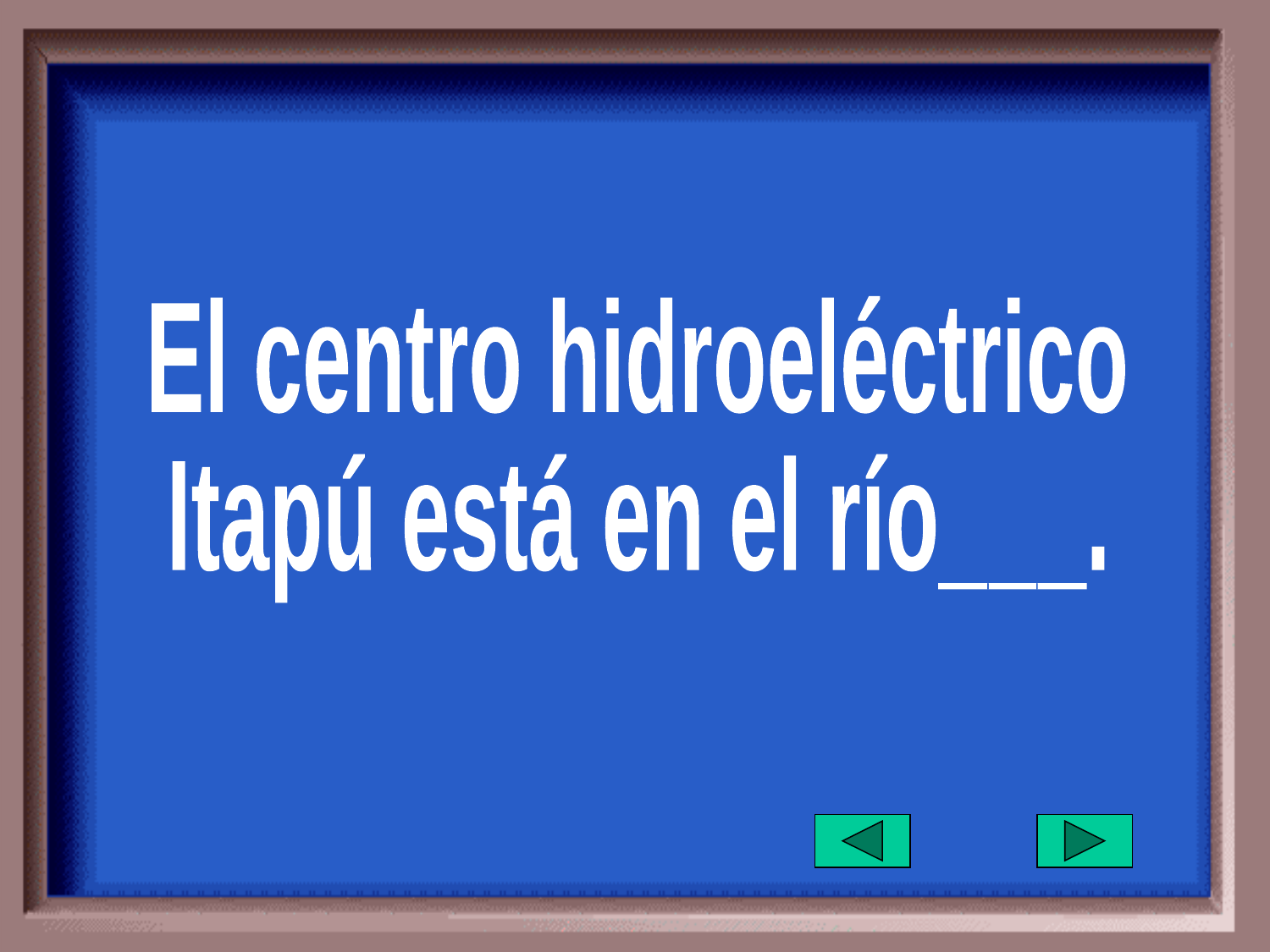

El centro hidroeléctrico
Itapú está en el río___.